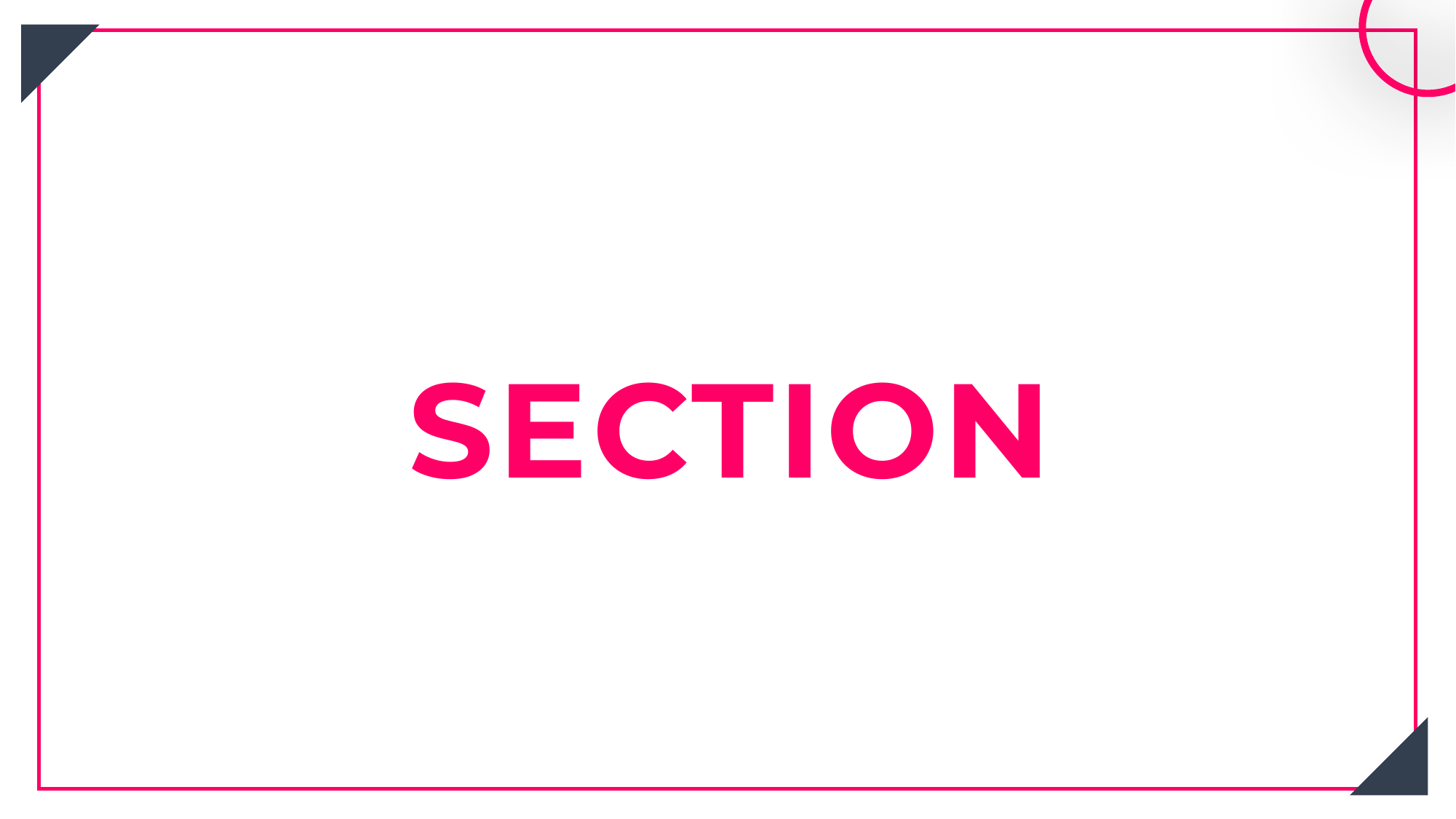

RELAX SECTION.
Lorem ipsum dolor sit amet, consec tetuer adipiscing elit, sed diam nonummy nibh euismod adipiscing elit, sed nibh euismod